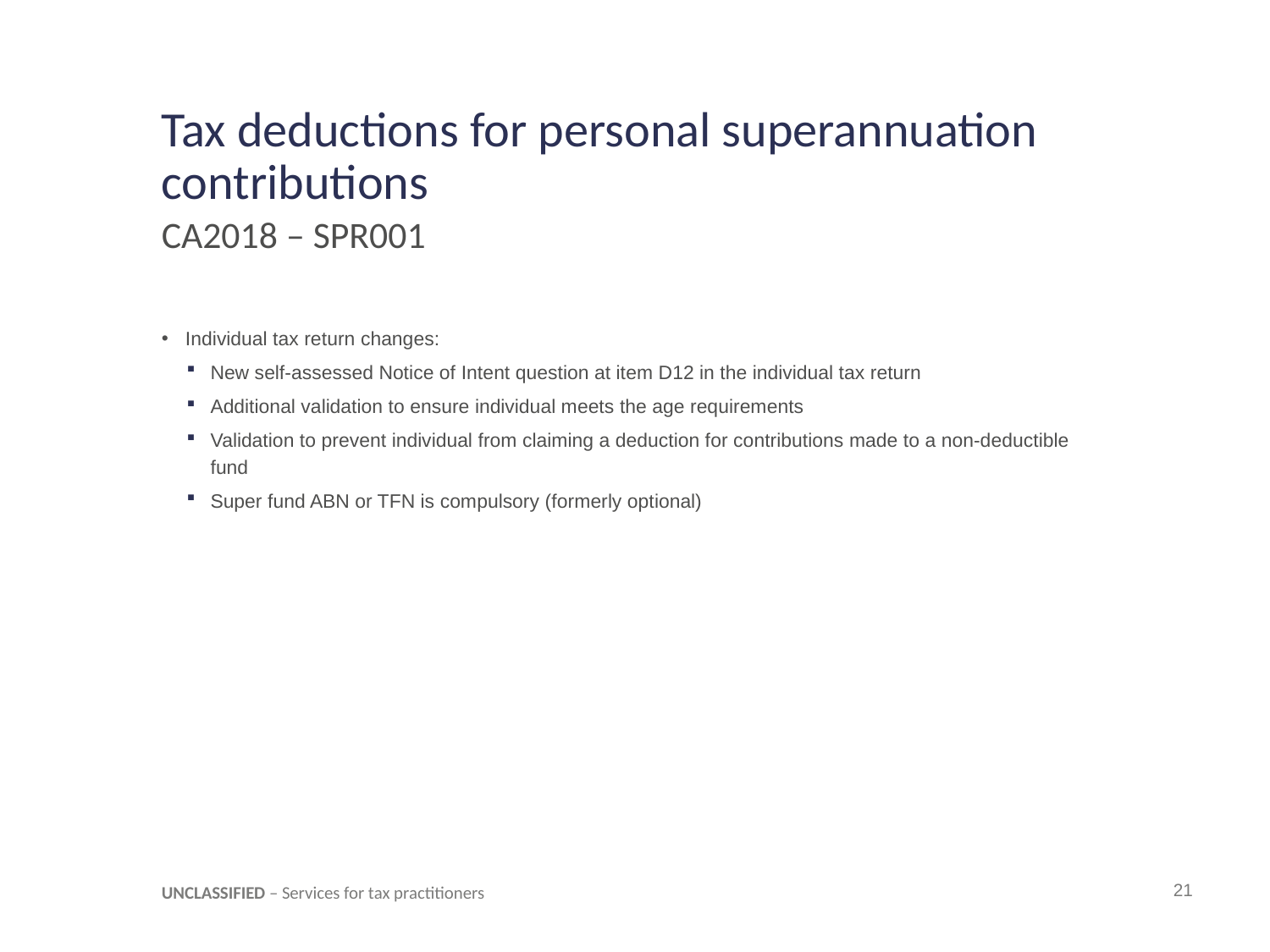

# Tax deductions for personal superannuation contributions
CA2018 – SPR001
Individual tax return changes:
New self-assessed Notice of Intent question at item D12 in the individual tax return
Additional validation to ensure individual meets the age requirements
Validation to prevent individual from claiming a deduction for contributions made to a non-deductible fund
Super fund ABN or TFN is compulsory (formerly optional)
UNCLASSIFIED – Services for tax practitioners
21